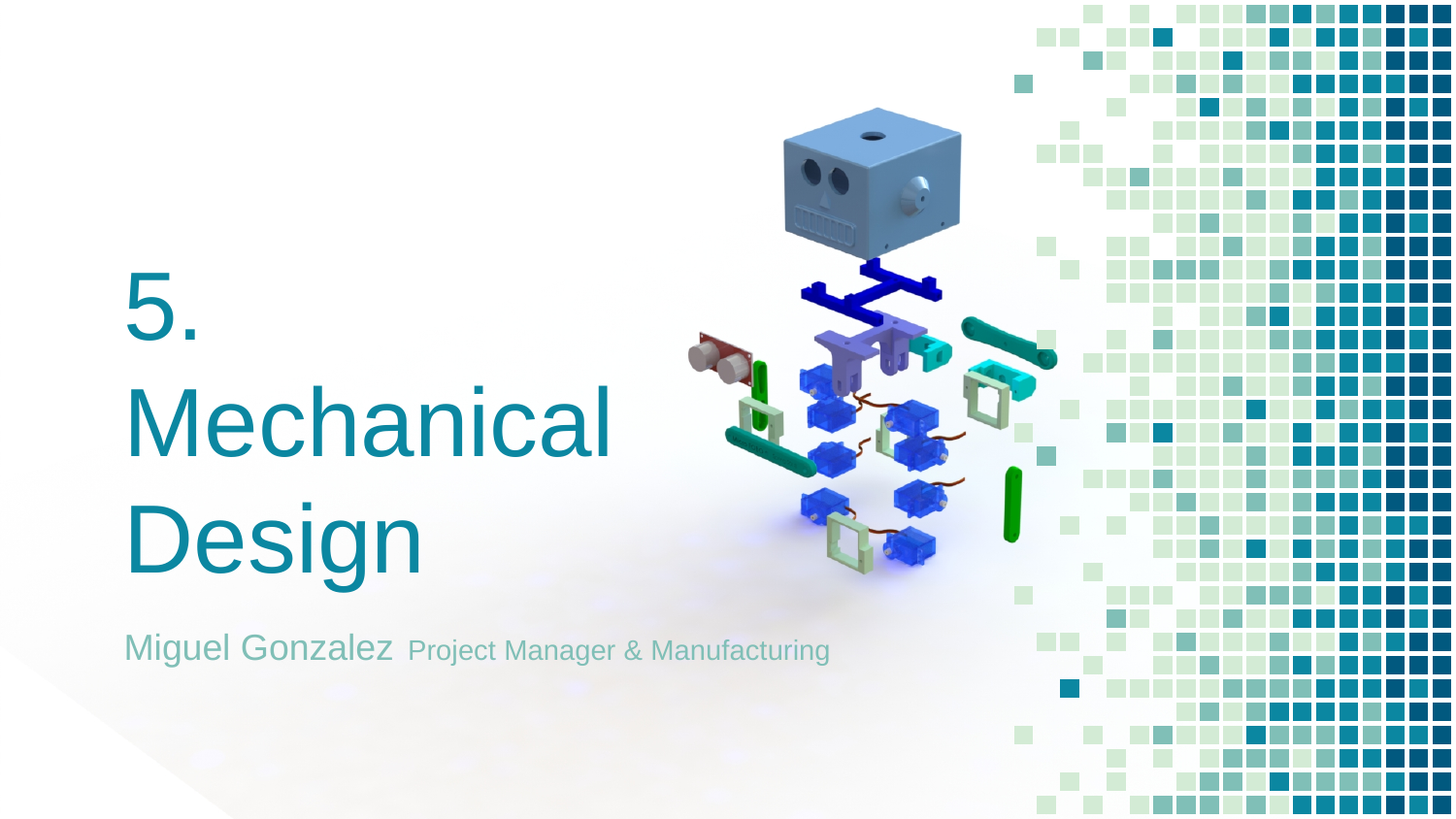

# 5.
Mechanical Design
Miguel Gonzalez Project Manager & Manufacturing